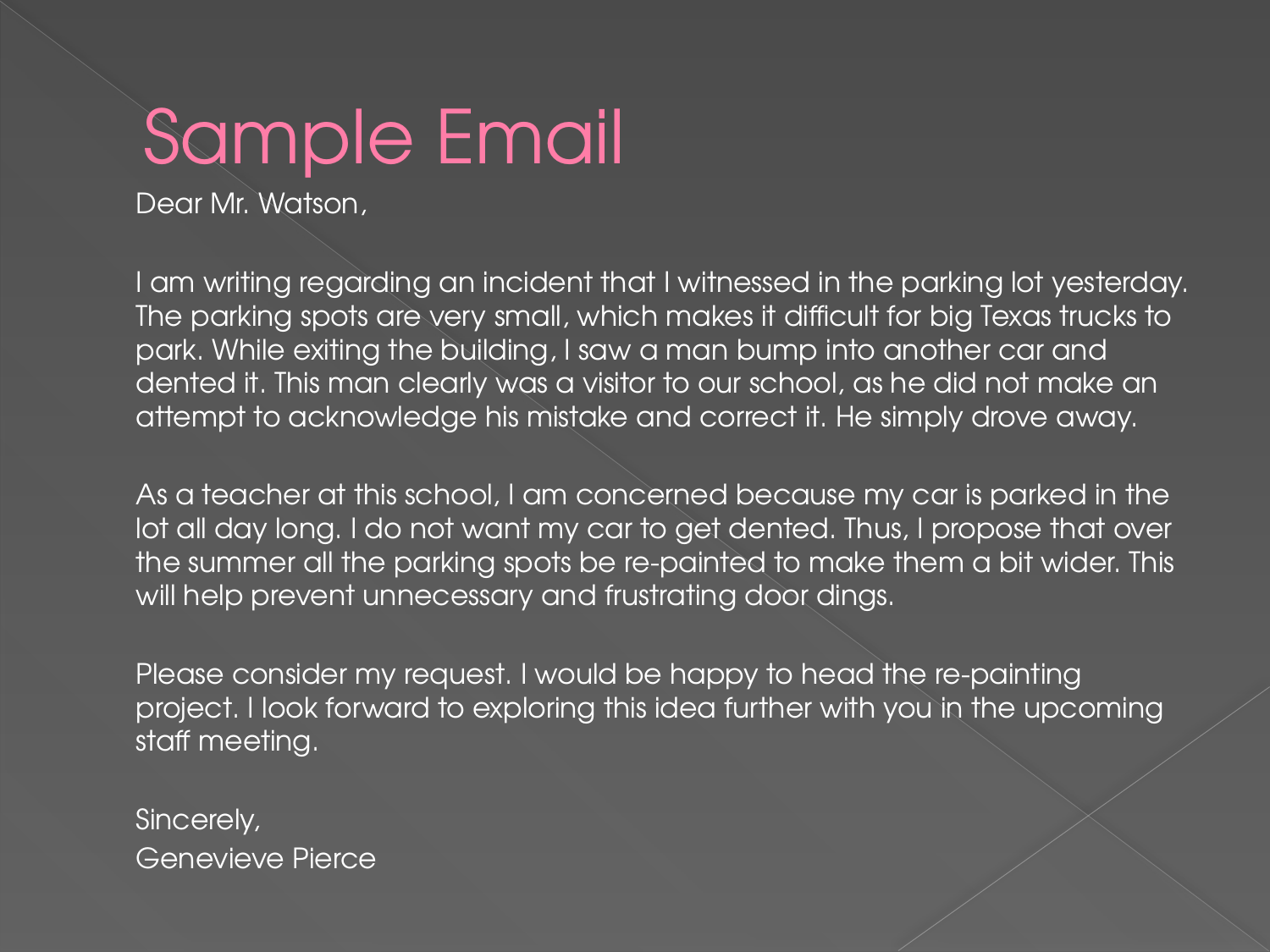

# Sample Email
	Dear Mr. Watson,

	I am writing regarding an incident that I witnessed in the parking lot yesterday. The parking spots are very small, which makes it difficult for big Texas trucks to park. While exiting the building, I saw a man bump into another car and dented it. This man clearly was a visitor to our school, as he did not make an attempt to acknowledge his mistake and correct it. He simply drove away.

	As a teacher at this school, I am concerned because my car is parked in the lot all day long. I do not want my car to get dented. Thus, I propose that over the summer all the parking spots be re-painted to make them a bit wider. This will help prevent unnecessary and frustrating door dings.

	Please consider my request. I would be happy to head the re-painting project. I look forward to exploring this idea further with you in the upcoming staff meeting.

	Sincerely,
	Genevieve Pierce